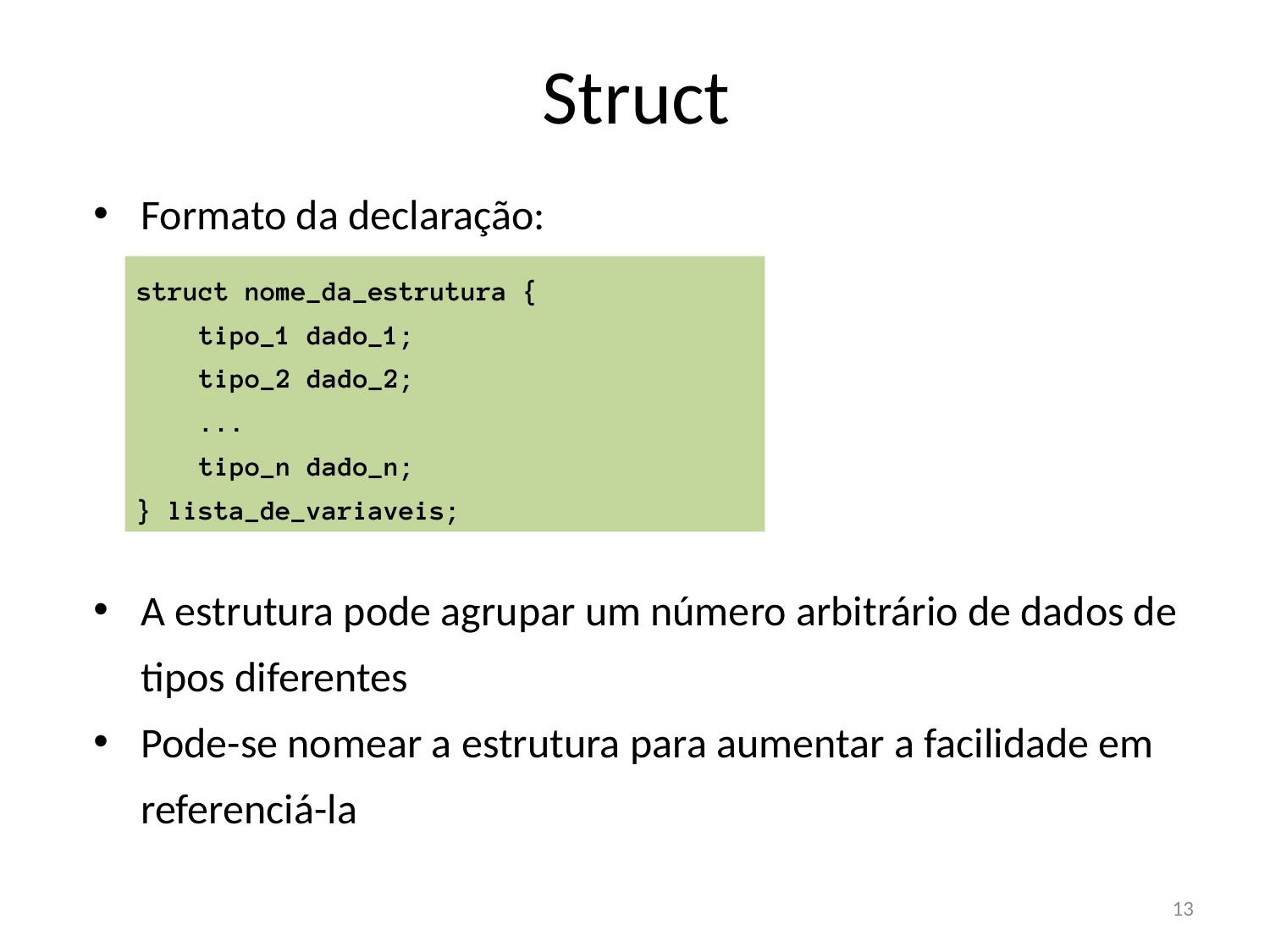

# Struct
Formato da declaração:

A estrutura pode agrupar um número arbitrário de dados de tipos diferentes
Pode-se nomear a estrutura para aumentar a facilidade em referenciá-la
struct nome_da_estrutura {
    tipo_1 dado_1;
    tipo_2 dado_2;
    ...
    tipo_n dado_n;
} lista_de_variaveis;
13